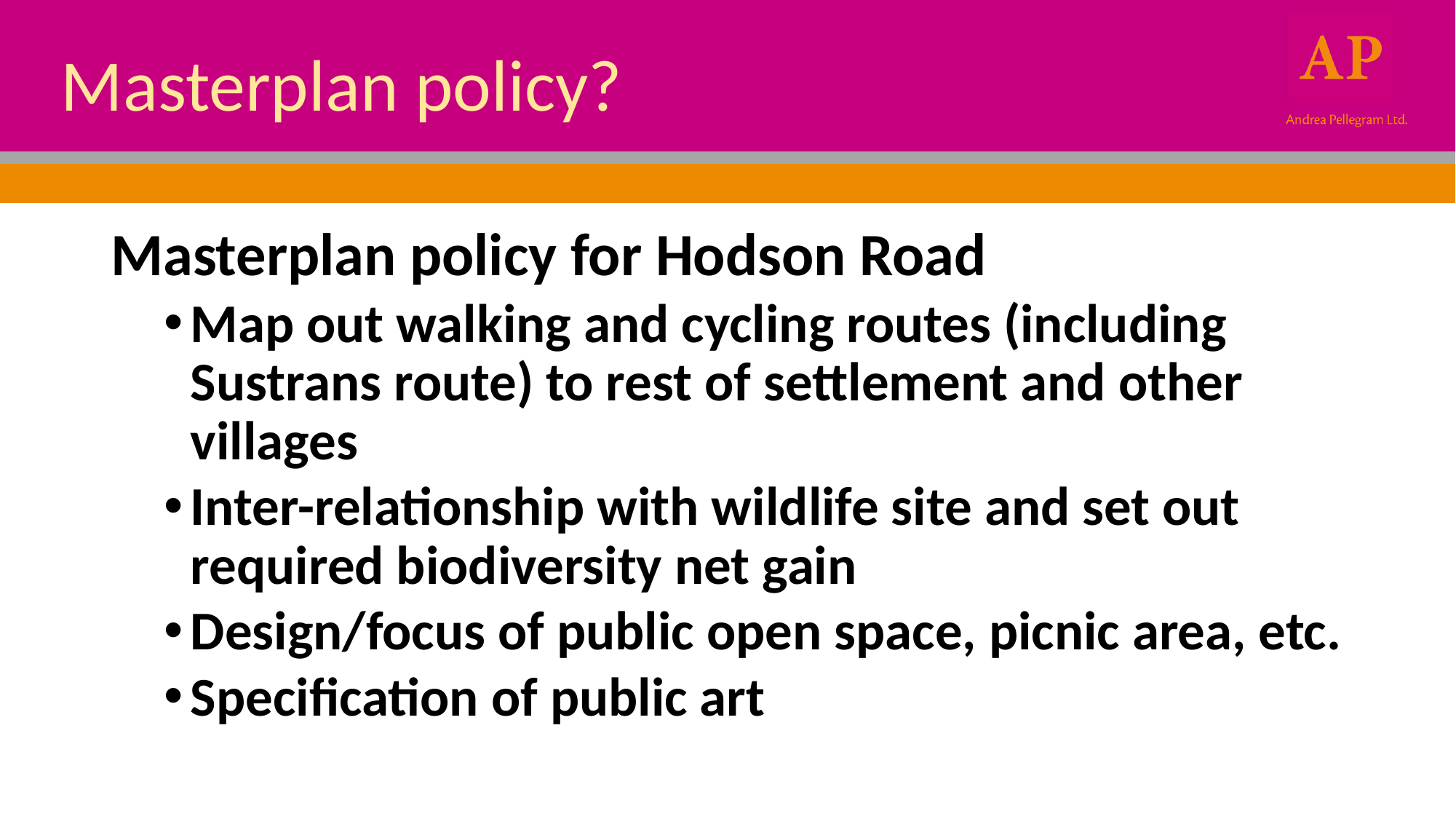

# Masterplan policy?
Masterplan policy for Hodson Road
Map out walking and cycling routes (including Sustrans route) to rest of settlement and other villages
Inter-relationship with wildlife site and set out required biodiversity net gain
Design/focus of public open space, picnic area, etc.
Specification of public art